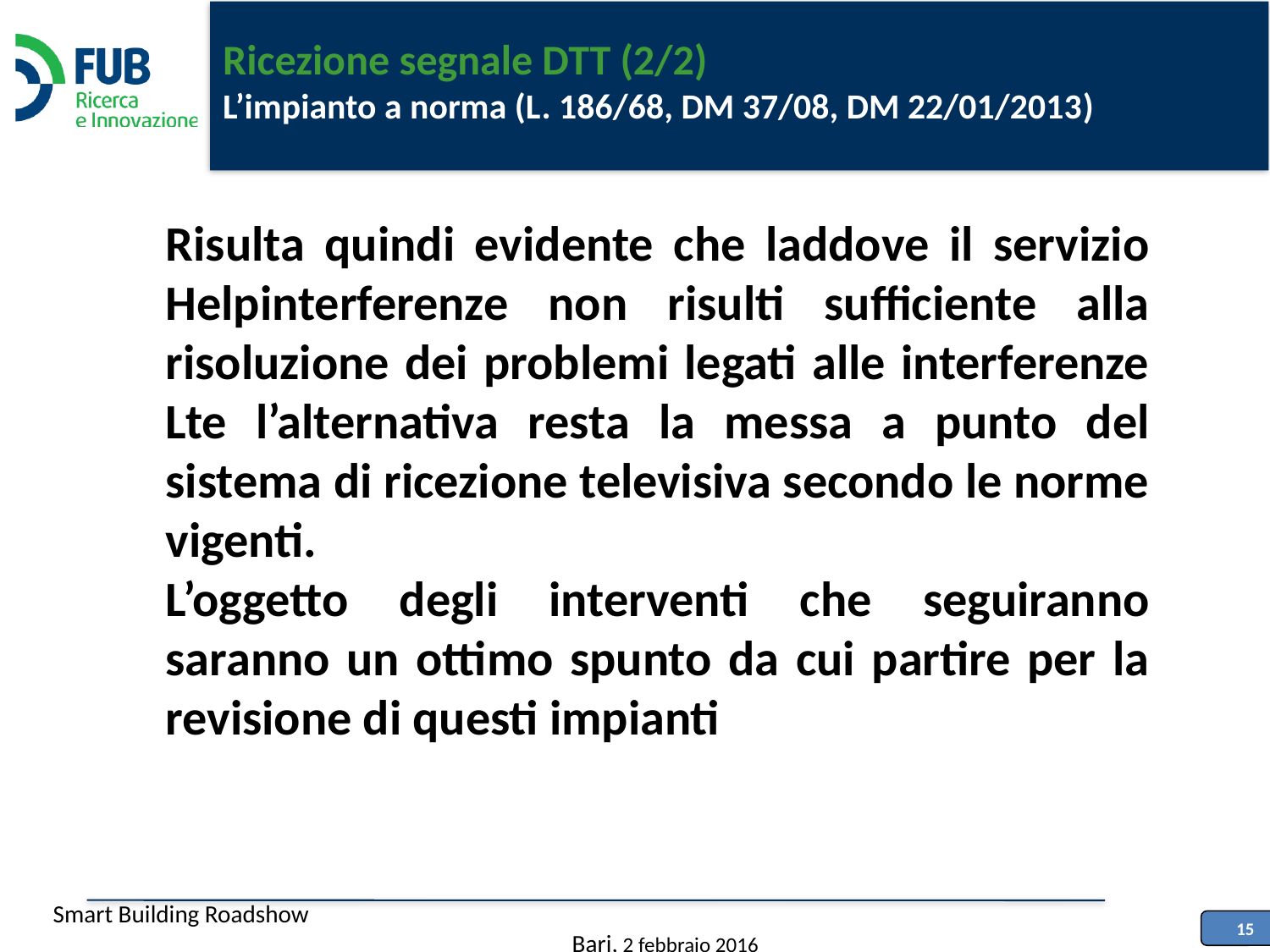

# Ricezione segnale DTT (2/2) L’impianto a norma (L. 186/68, DM 37/08, DM 22/01/2013)
Risulta quindi evidente che laddove il servizio Helpinterferenze non risulti sufficiente alla risoluzione dei problemi legati alle interferenze Lte l’alternativa resta la messa a punto del sistema di ricezione televisiva secondo le norme vigenti.
L’oggetto degli interventi che seguiranno saranno un ottimo spunto da cui partire per la revisione di questi impianti